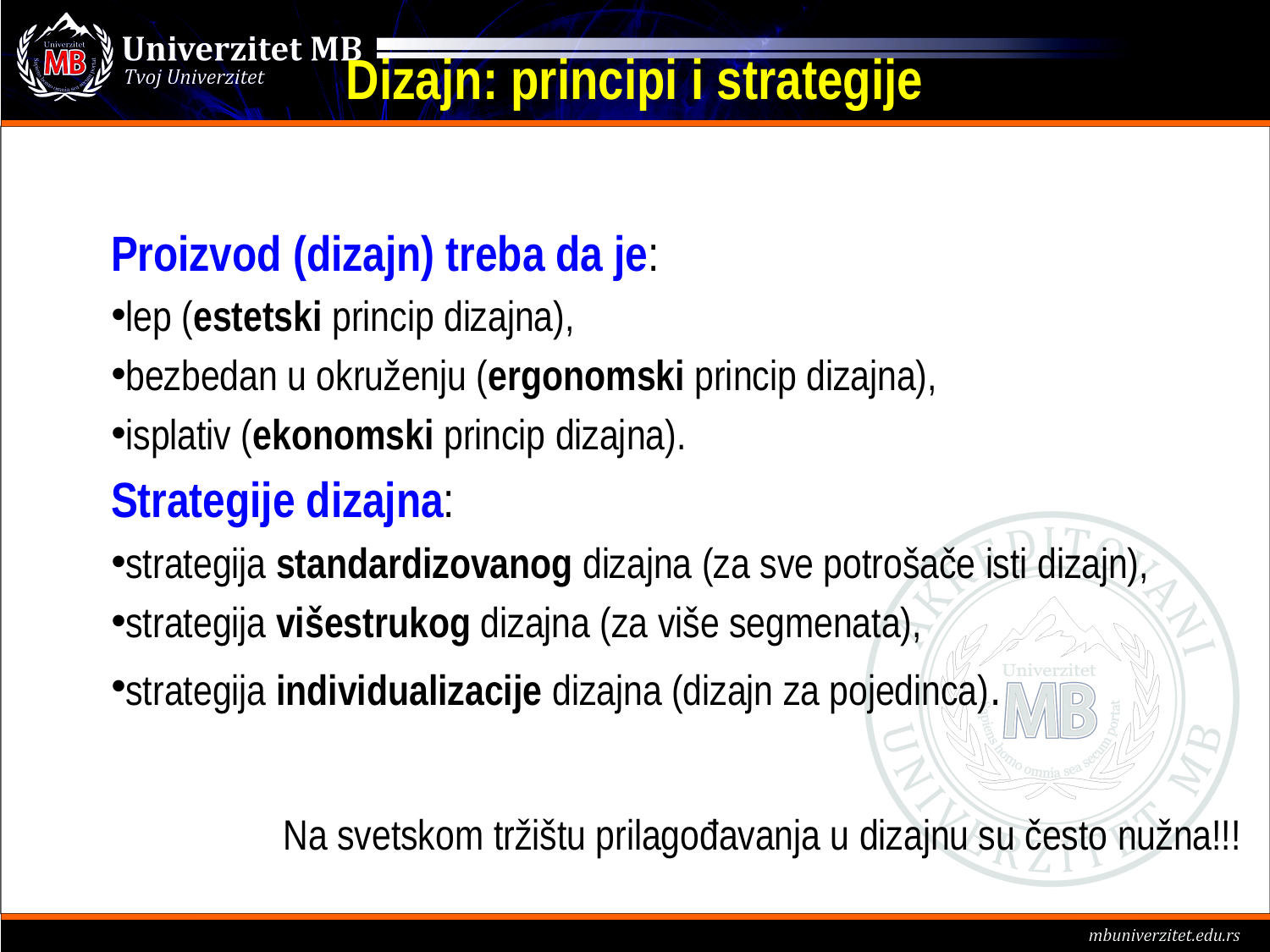

# Dizajn: principi i strategije

Proizvod (dizajn) treba da je:
lep (estetski princip dizajna),
bezbedan u okruženju (ergonomski princip dizajna),
isplativ (ekonomski princip dizajna).
Strategije dizajna:
strategija standardizovanog dizajna (za sve potrošače isti dizajn),
strategija višestrukog dizajna (za više segmenata),
strategija individualizacije dizajna (dizajn za pojedinca).

Na svetskom tržištu prilagođavanja u dizajnu su često nužna!!!